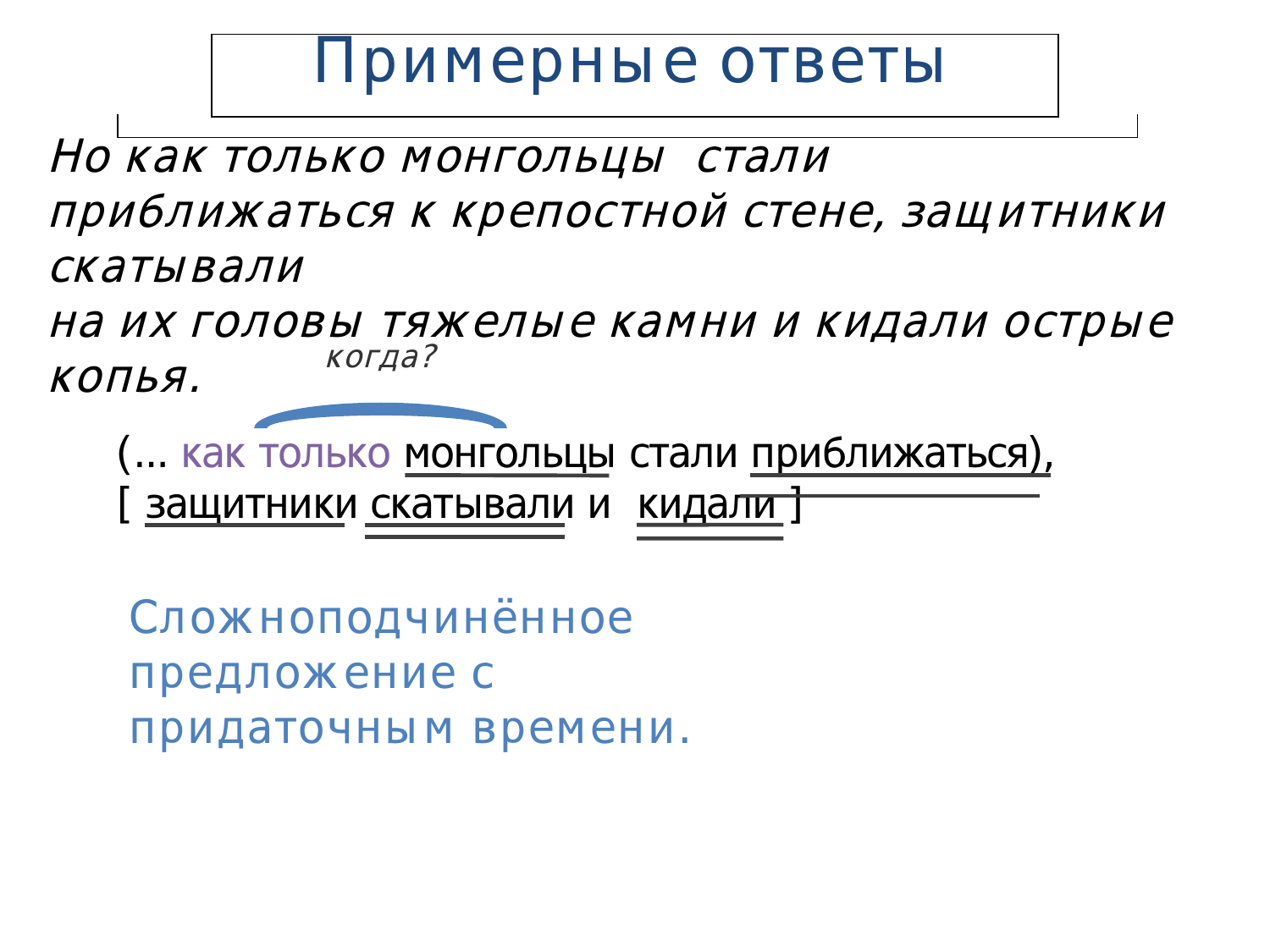

| Примерные ответы |
| --- |
|  |
| --- |
Но как только монгольцы  стали приближаться к крепостной стене, защитники скатывали
на их головы тяжелые камни и кидали острые копья.
когда?

(… как только монгольцы стали приближаться),
[ защитники скатывали и  кидали ]

Сложноподчинённое предложение с придаточным времени.